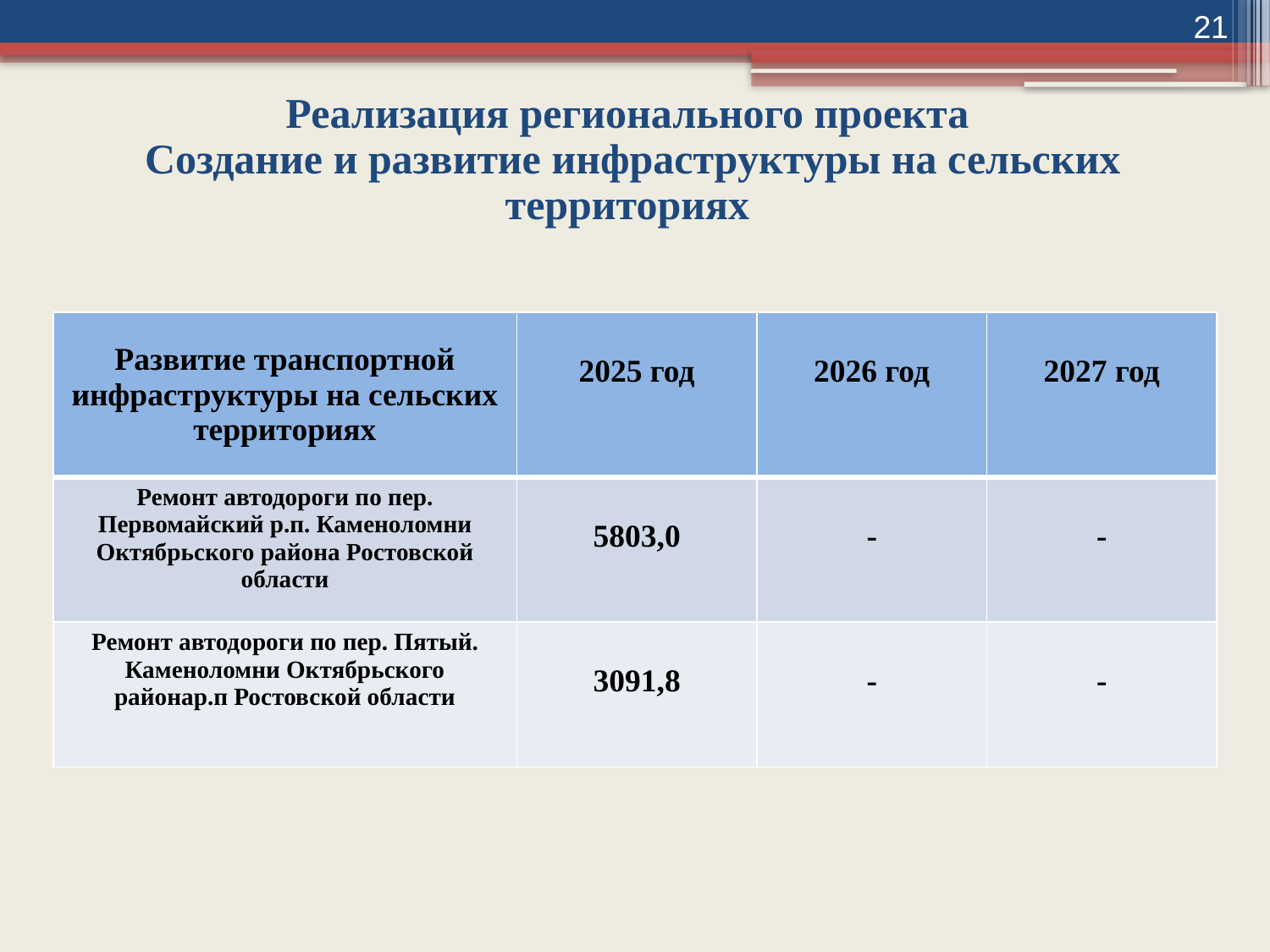

21
# Реализация регионального проекта Создание и развитие инфраструктуры на сельских территориях
| Развитие транспортной инфраструктуры на сельских территориях | 2025 год | 2026 год | 2027 год |
| --- | --- | --- | --- |
| Ремонт автодороги по пер. Первомайский р.п. Каменоломни Октябрьского района Ростовской области | 5803,0 | - | - |
| Ремонт автодороги по пер. Пятый. Каменоломни Октябрьского районар.п Ростовской области | 3091,8 | - | - |